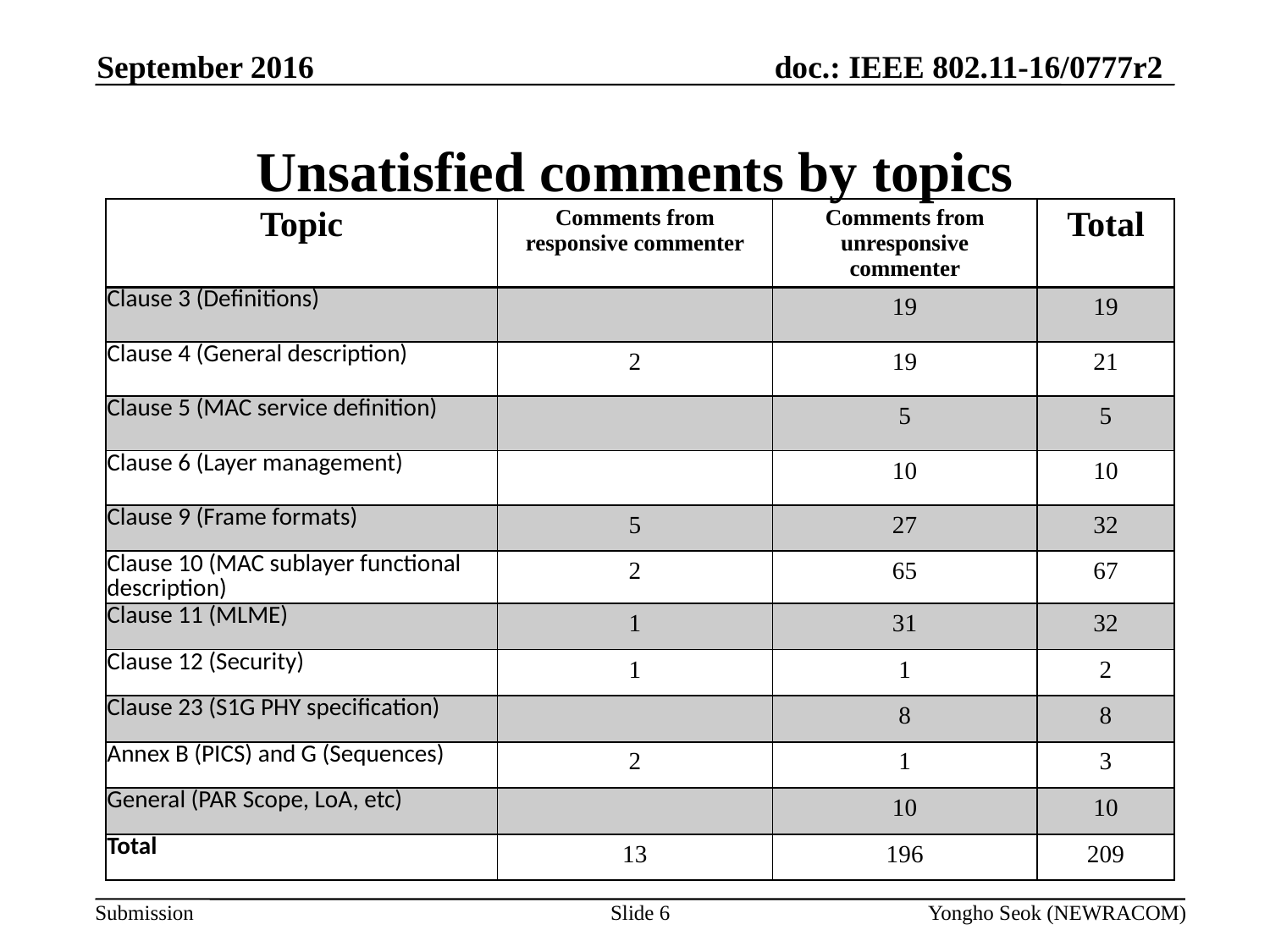

September 2016
# Unsatisfied comments by topics
| Topic | Comments from responsive commenter | Comments from unresponsive commenter | Total |
| --- | --- | --- | --- |
| Clause 3 (Definitions) |  | 19 | 19 |
| Clause 4 (General description) | 2 | 19 | 21 |
| Clause 5 (MAC service definition) |  | 5 | 5 |
| Clause 6 (Layer management) |  | 10 | 10 |
| Clause 9 (Frame formats) | 5 | 27 | 32 |
| Clause 10 (MAC sublayer functional description) | 2 | 65 | 67 |
| Clause 11 (MLME) | 1 | 31 | 32 |
| Clause 12 (Security) | 1 | 1 | 2 |
| Clause 23 (S1G PHY specification) |  | 8 | 8 |
| Annex B (PICS) and G (Sequences) | 2 | 1 | 3 |
| General (PAR Scope, LoA, etc) |  | 10 | 10 |
| Total | 13 | 196 | 209 |
Slide 6
Yongho Seok (NEWRACOM)